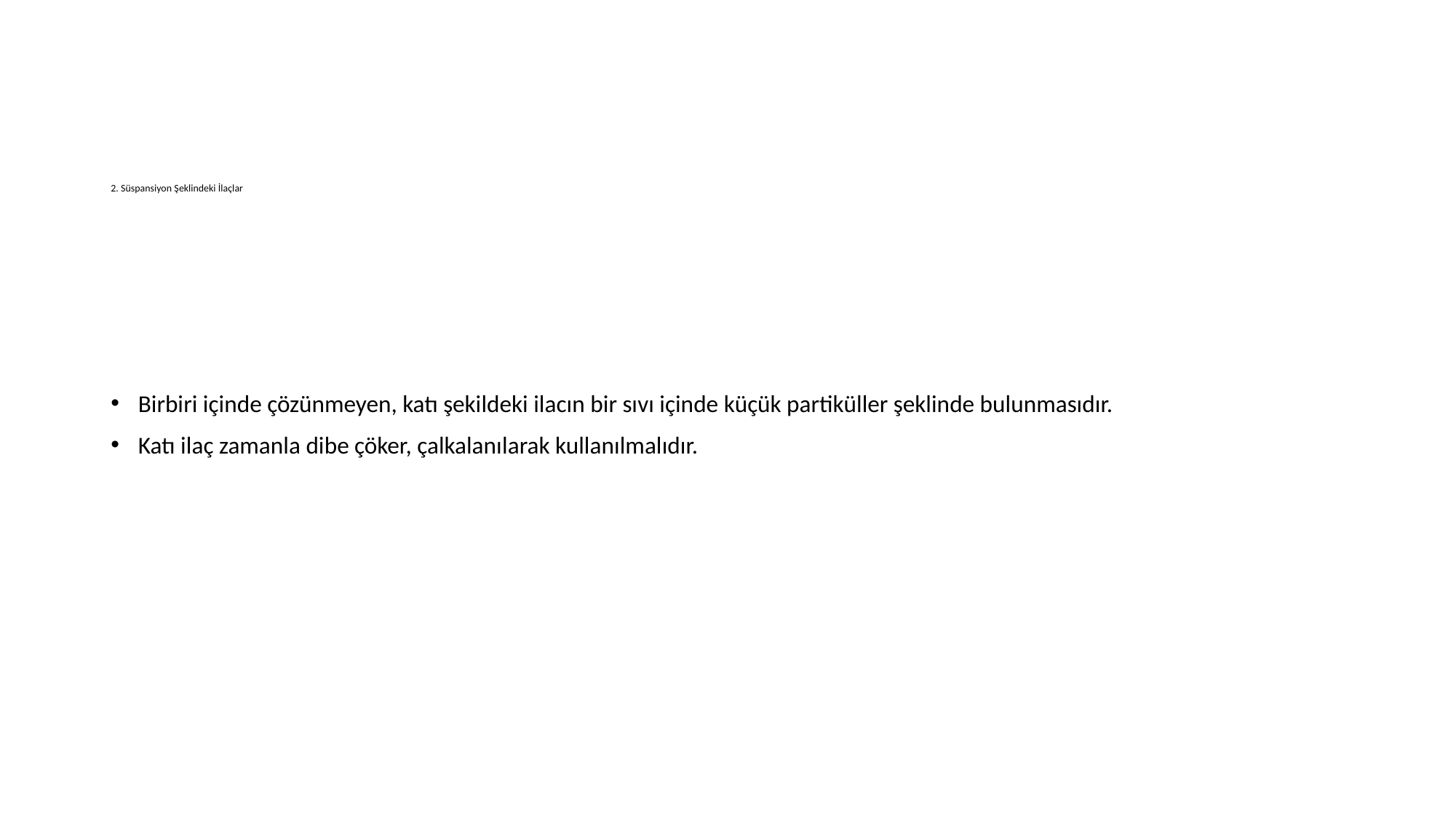

# 2. Süspansiyon Şeklindeki İlaçlar

Birbiri içinde çözünmeyen, katı şekildeki ilacın bir sıvı içinde küçük partiküller şeklinde bulunmasıdır.
Katı ilaç zamanla dibe çöker, çalkalanılarak kullanılmalıdır.